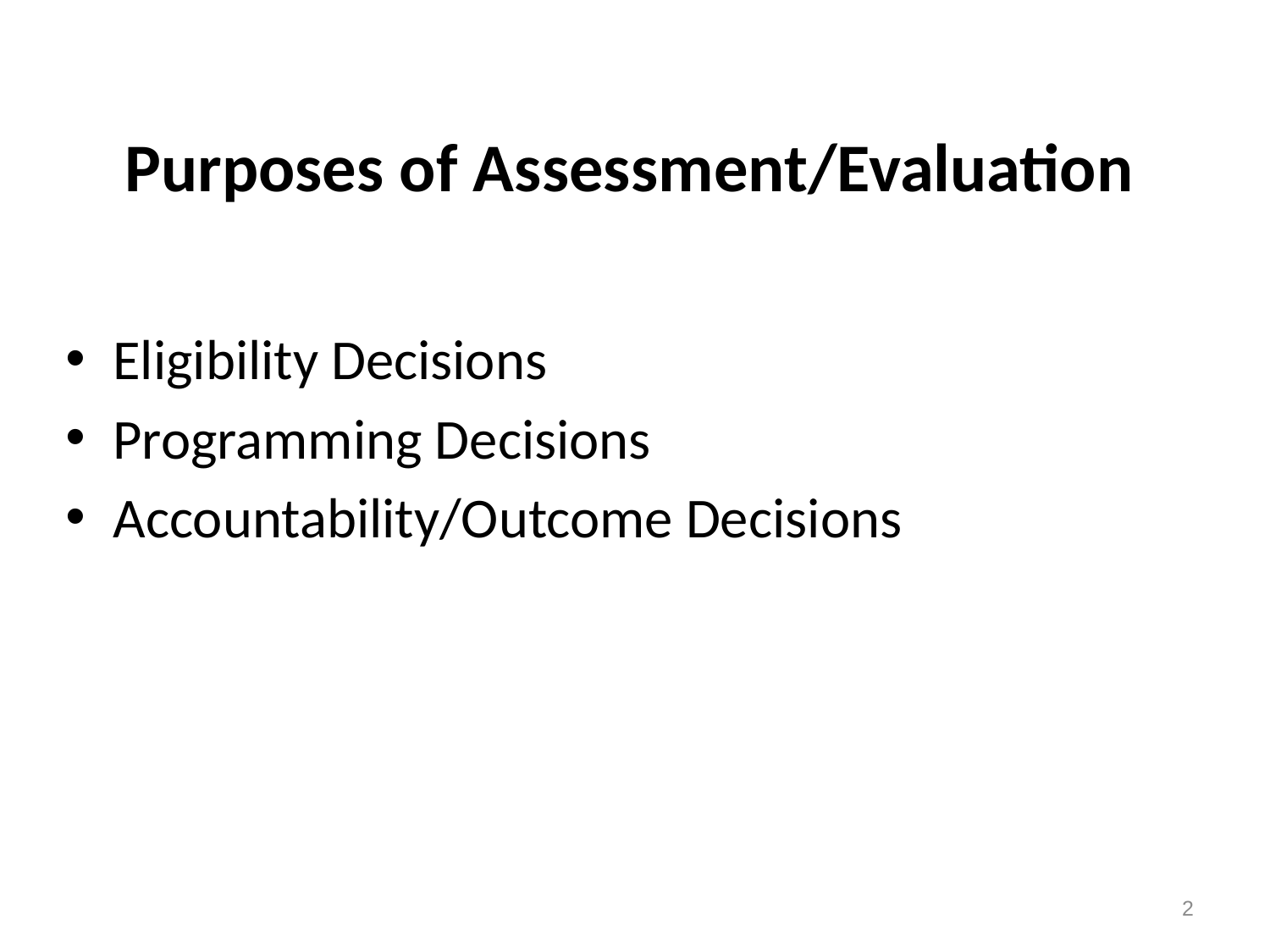

# Purposes of Assessment/Evaluation
Eligibility Decisions
Programming Decisions
Accountability/Outcome Decisions
2